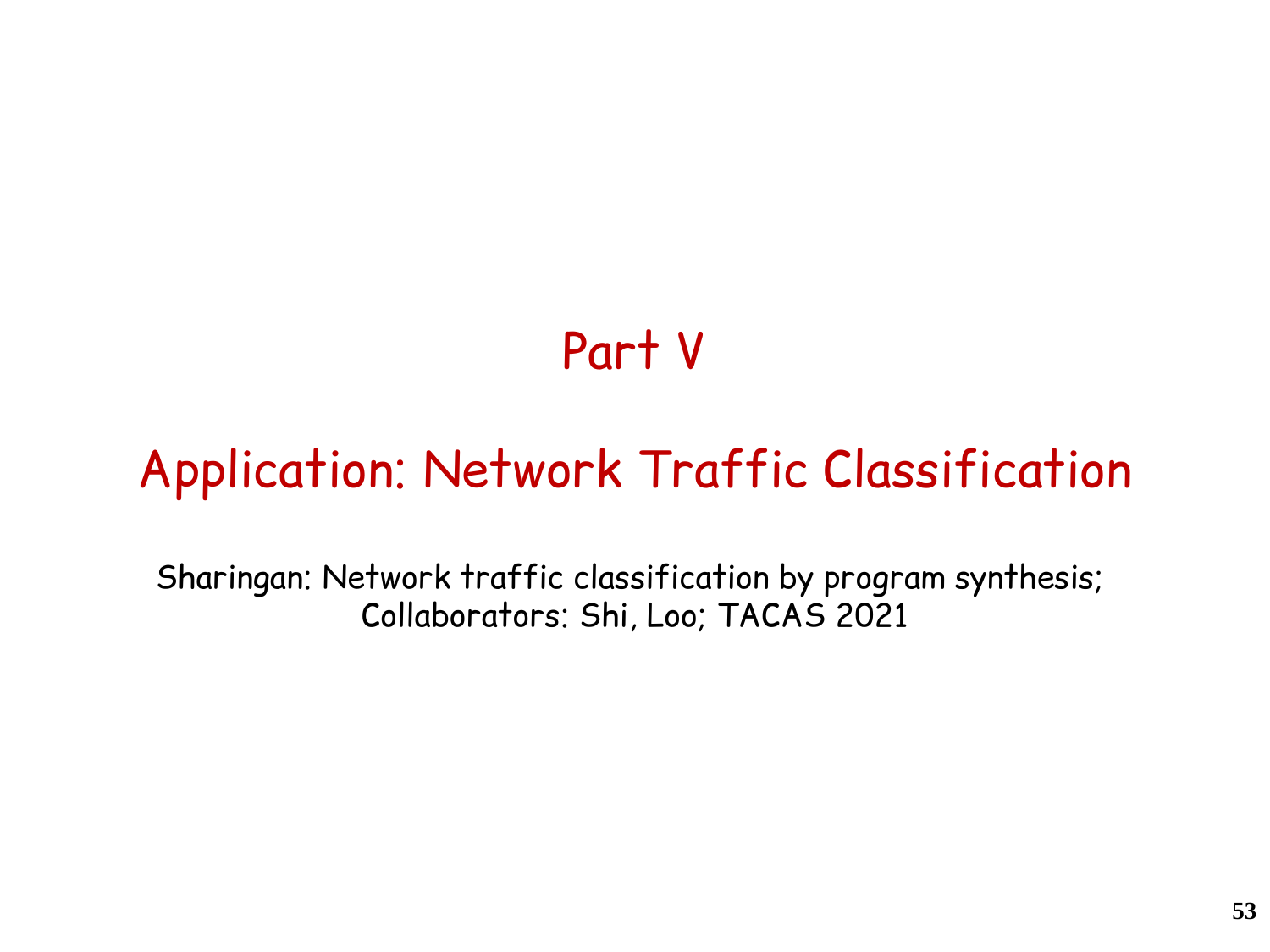

# Part V Application: Network Traffic Classification Sharingan: Network traffic classification by program synthesis; Collaborators: Shi, Loo; TACAS 2021
53